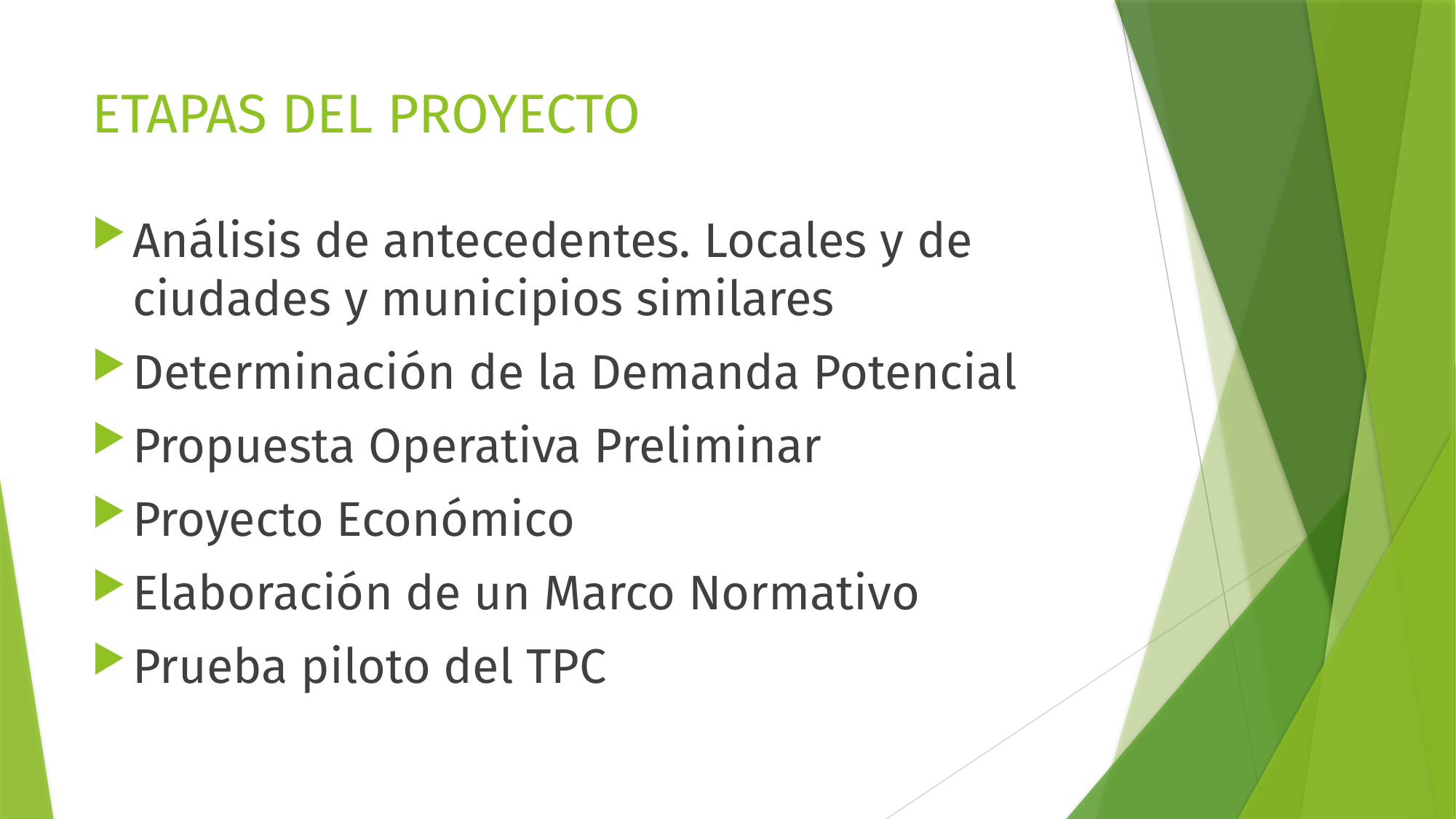

# ETAPAS DEL PROYECTO
Análisis de antecedentes. Locales y de ciudades y municipios similares
Determinación de la Demanda Potencial
Propuesta Operativa Preliminar
Proyecto Económico
Elaboración de un Marco Normativo
Prueba piloto del TPC